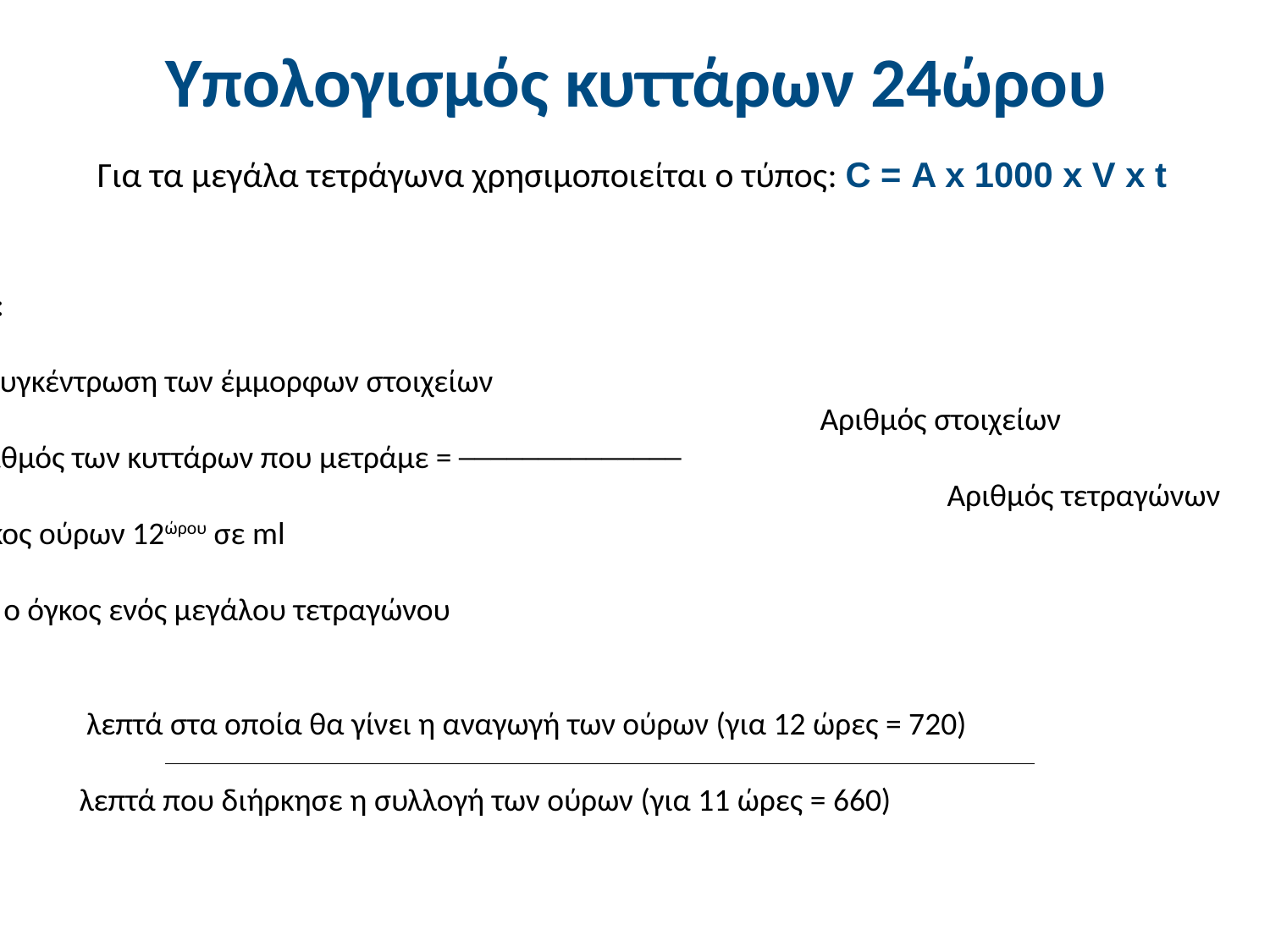

# Υπολογισμός κυττάρων 24ώρου
Για τα μεγάλα τετράγωνα χρησιμοποιείται ο τύπος: C = A x 1000 x V x t

Όπου:

C: Η συγκέντρωση των έμμορφων στοιχείων
    				                                                      Αριθμός στοιχείων
A: αριθμός των κυττάρων που μετράμε = ──────────────
					                                                      Αριθμός τετραγώνων
V: όγκος ούρων 12ώρου σε ml

1000: ο όγκος ενός μεγάλου τετραγώνου

	     λεπτά στα οποία θα γίνει η αναγωγή των ούρων (για 12 ώρες = 720)
t: =
    	    λεπτά που διήρκησε η συλλογή των ούρων (για 11 ώρες = 660)